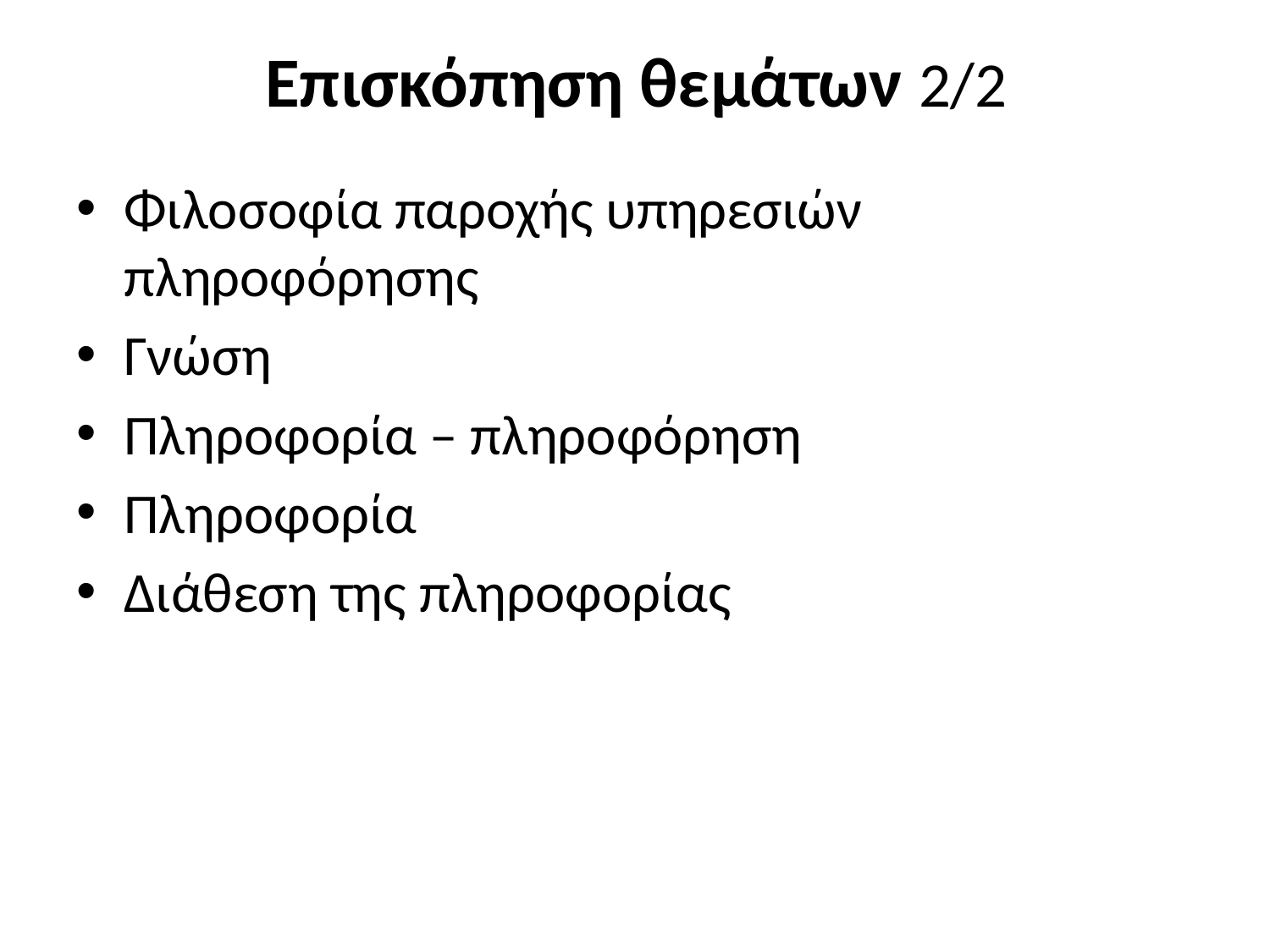

# Επισκόπηση θεμάτων 2/2
Φιλοσοφία παροχής υπηρεσιών πληροφόρησης
Γνώση
Πληροφορία – πληροφόρηση
Πληροφορία
Διάθεση της πληροφορίας